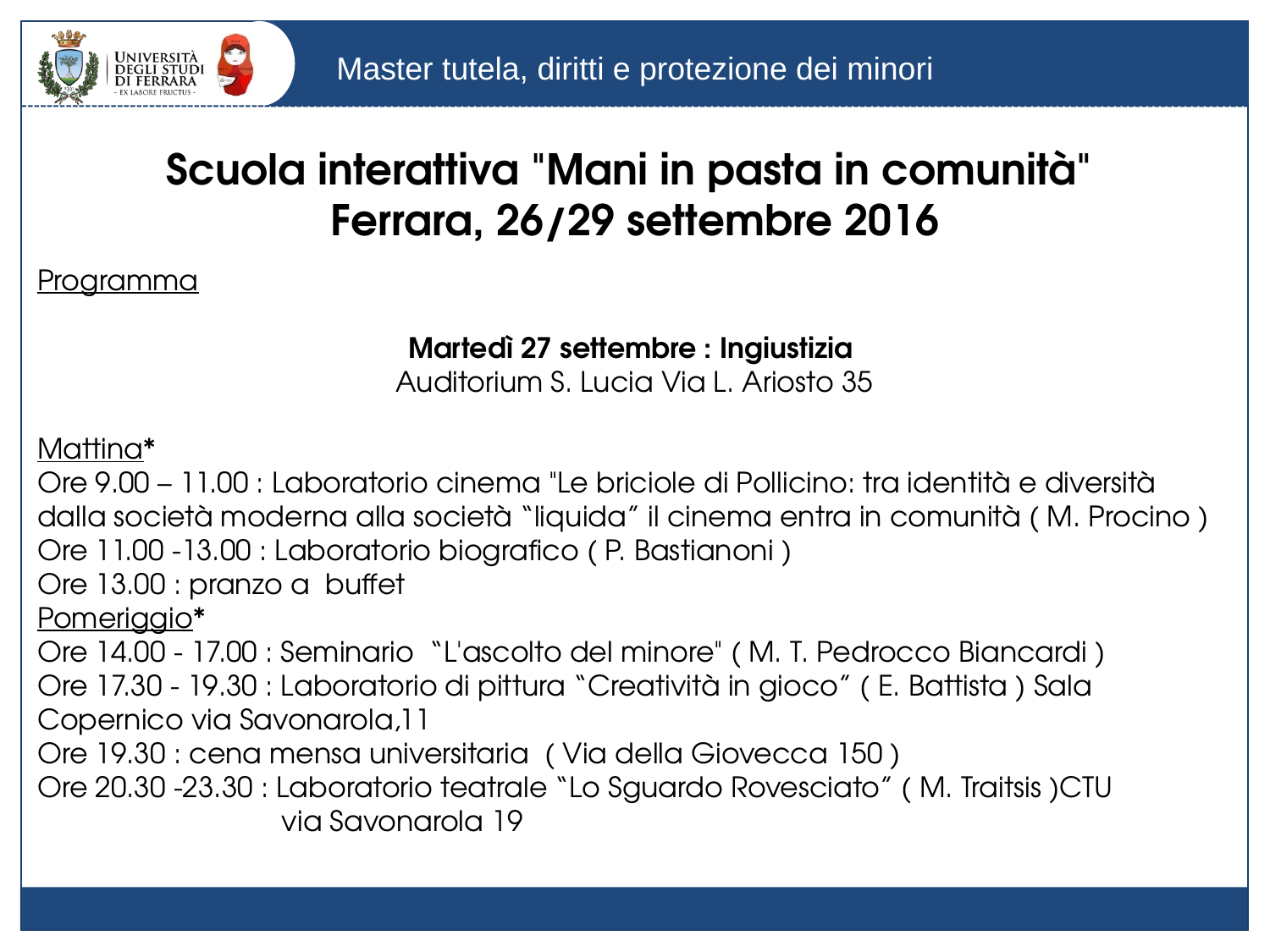

Scuola interattiva "Mani in pasta in comunità"
Ferrara, 26/29 settembre 2016
Programma

Martedì 27 settembre : Ingiustizia
Auditorium S. Lucia Via L. Ariosto 35

Mattina*
Ore 9.00 – 11.00 : Laboratorio cinema "Le briciole di Pollicino: tra identità e diversità dalla società moderna alla società “liquida” il cinema entra in comunità ( M. Procino )
Ore 11.00 -13.00 : Laboratorio biografico ( P. Bastianoni )
Ore 13.00 : pranzo a  buffet
Pomeriggio*
Ore 14.00 - 17.00 : Seminario  “L'ascolto del minore" ( M. T. Pedrocco Biancardi )
Ore 17.30 - 19.30 : Laboratorio di pittura “Creatività in gioco” ( E. Battista ) Sala Copernico via Savonarola,11
Ore 19.30 : cena mensa universitaria  ( Via della Giovecca 150 )
Ore 20.30 -23.30 : Laboratorio teatrale “Lo Sguardo Rovesciato” ( M. Traitsis )CTU
	               via Savonarola 19